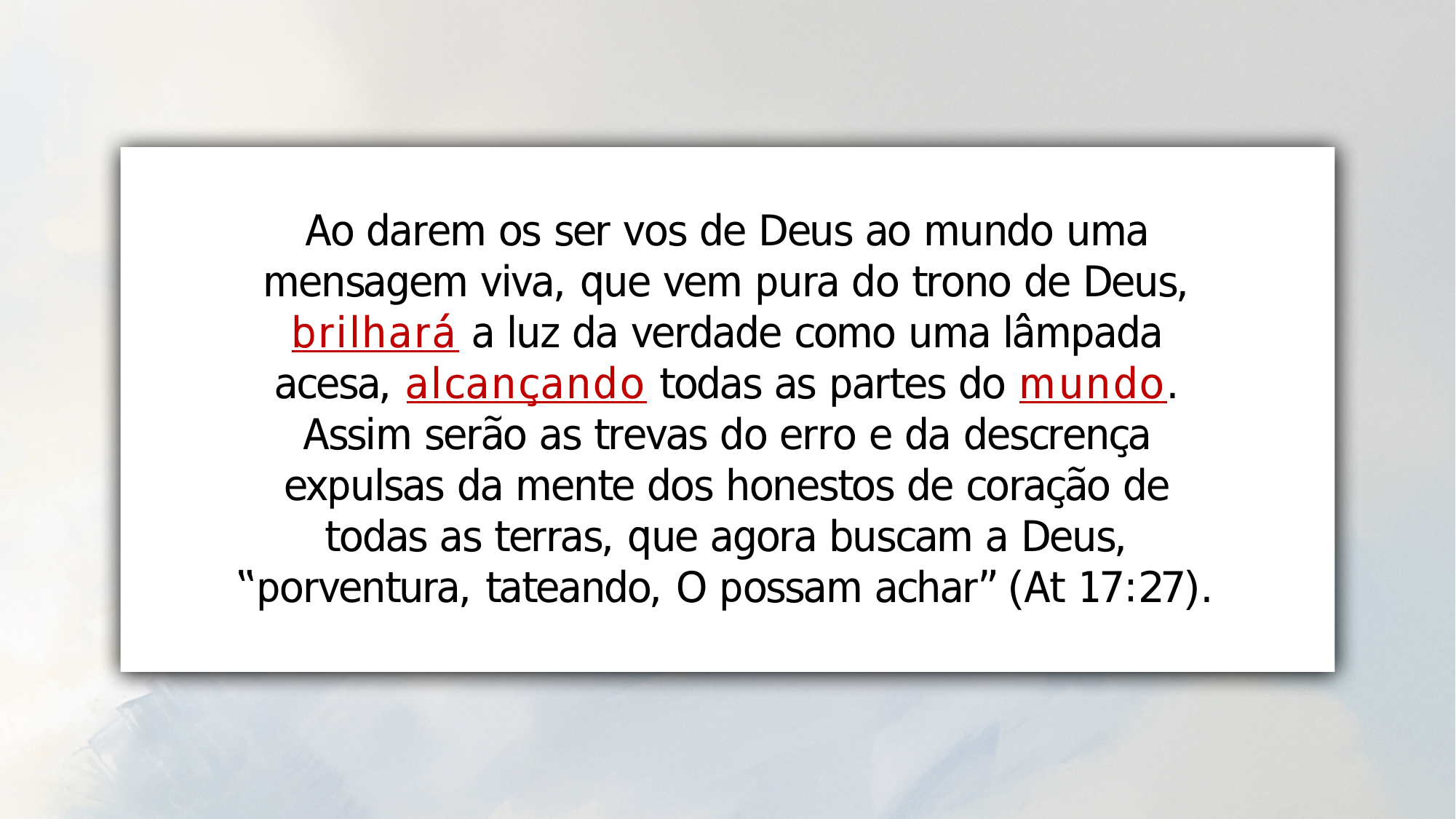

Ao darem os ser vos de Deus ao mundo uma mensagem viva, que vem pura do trono de Deus, brilhará a luz da verdade como uma lâmpada acesa, alcançando todas as partes do mundo. Assim serão as trevas do erro e da descrença expulsas da mente dos honestos de coração de todas as terras, que agora buscam a Deus, “porventura, tateando, O possam achar” (At 17:27).